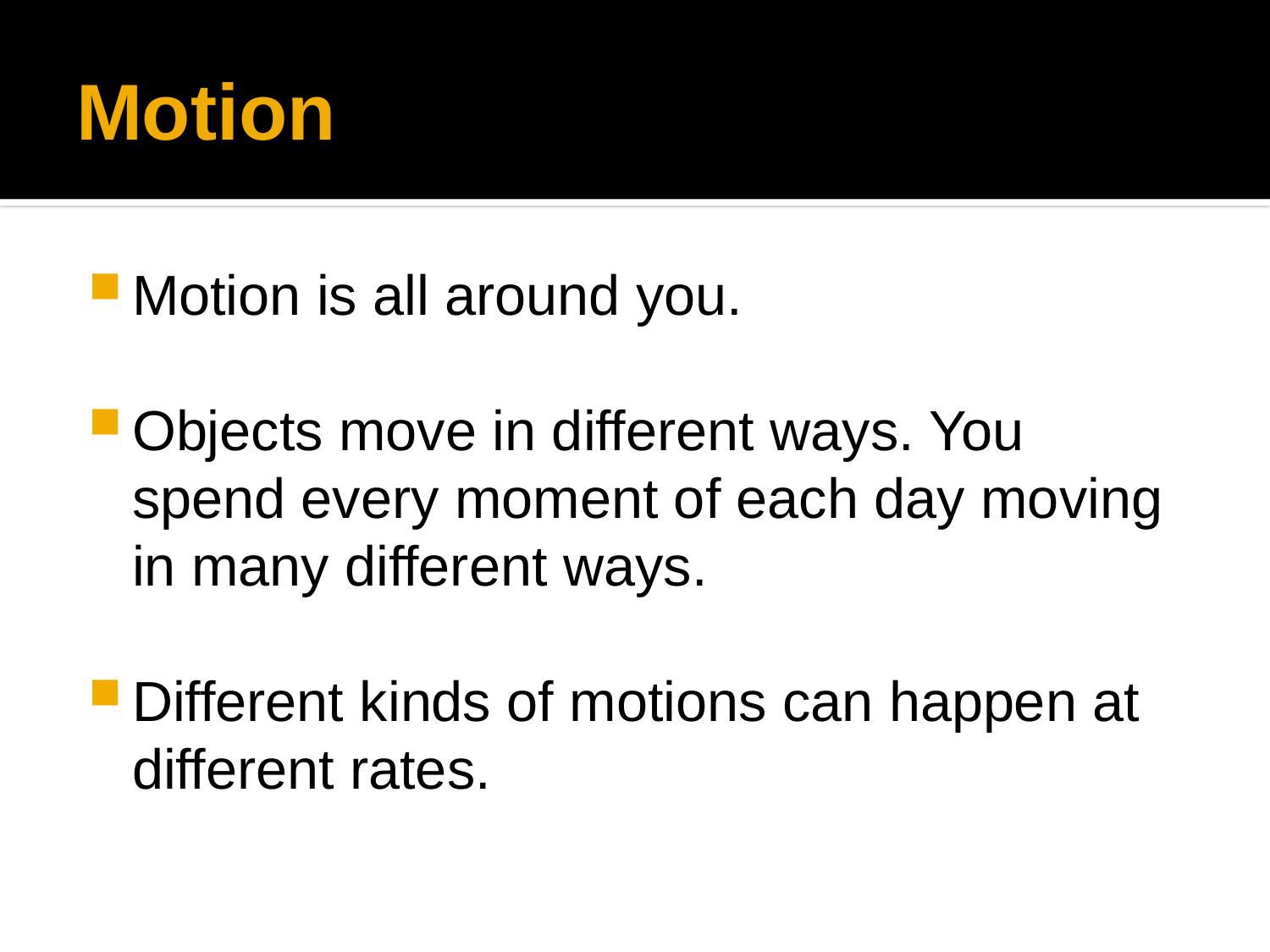

# Motion
Motion is all around you.

Objects move in different ways. You spend every moment of each day moving in many different ways.

Different kinds of motions can happen at different rates.